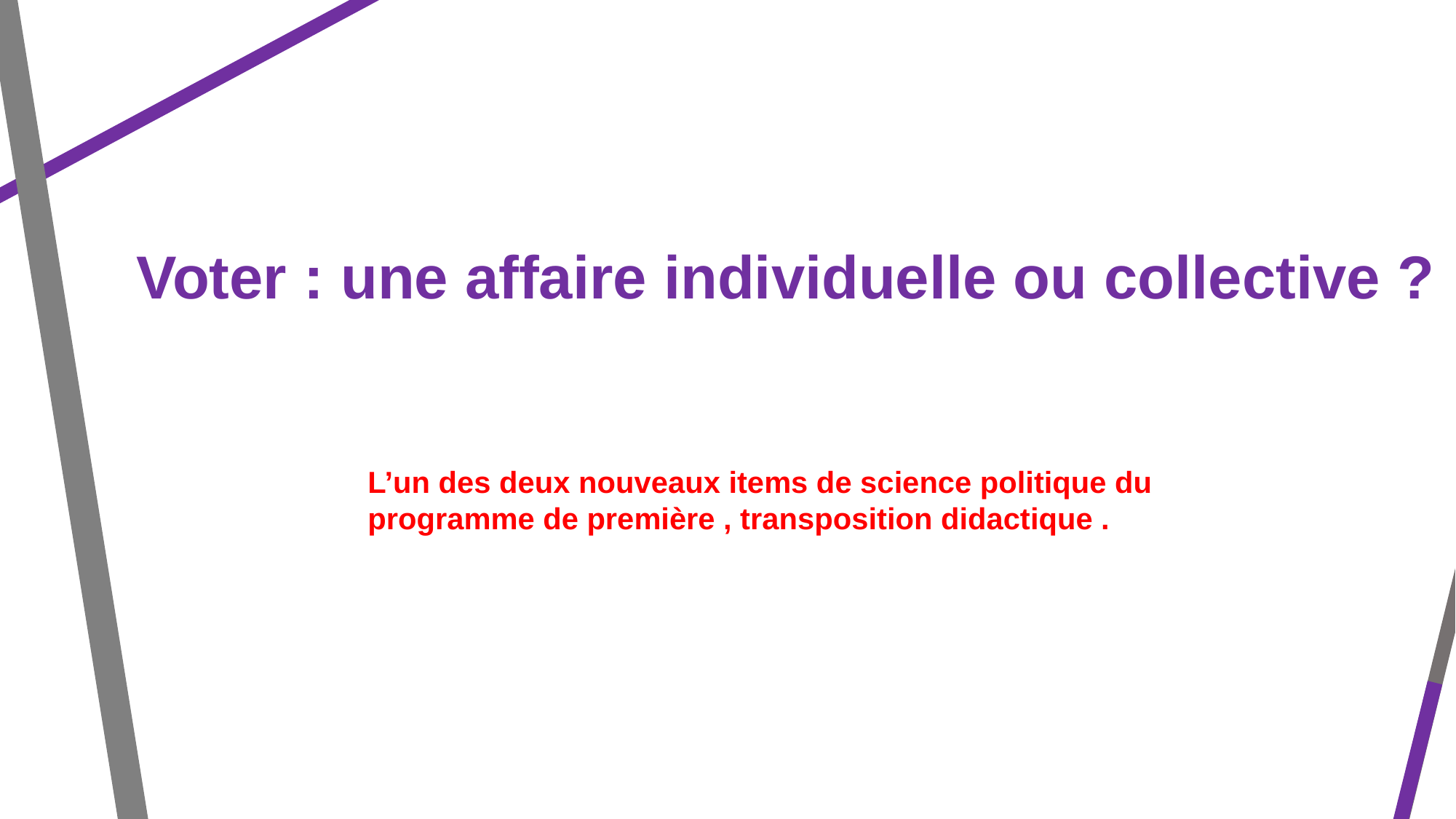

Voter : une affaire individuelle ou collective ?
L’un des deux nouveaux items de science politique du programme de première , transposition didactique .